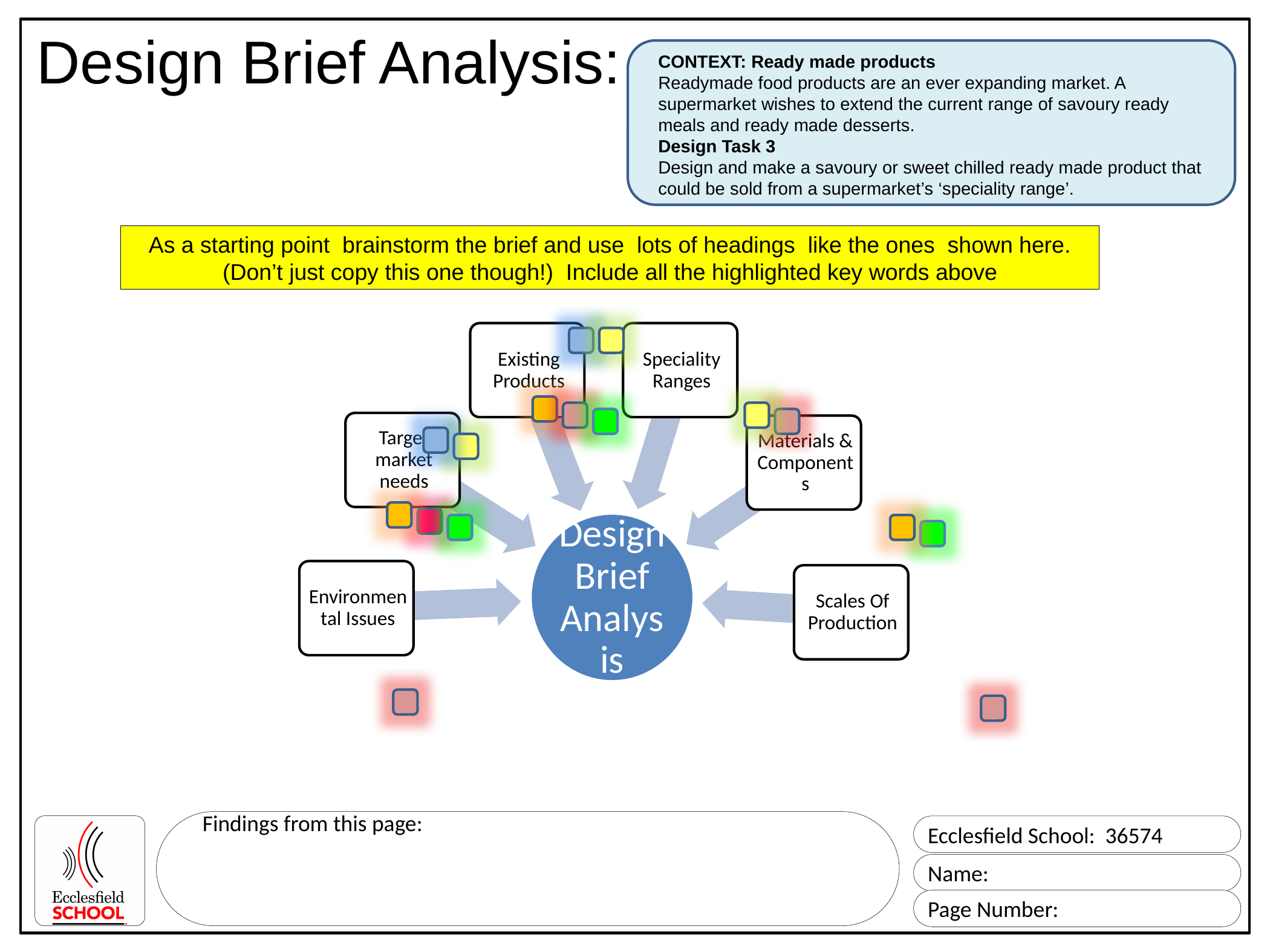

Design Brief Analysis:

CONTEXT: Ready made products
Readymade food products are an ever expanding market. A supermarket wishes to extend the current range of savoury ready meals and ready made desserts.
Design Task 3
Design and make a savoury or sweet chilled ready made product that could be sold from a supermarket’s ‘speciality range’.
As a starting point  brainstorm the brief and use  lots of headings  like the ones  shown here. (Don’t just copy this one though!)  Include all the highlighted key words above
Design Brief Analysis
Environmental Issues
Target market needs
Existing Products
Speciality Ranges
Materials & Components
Scales Of Production